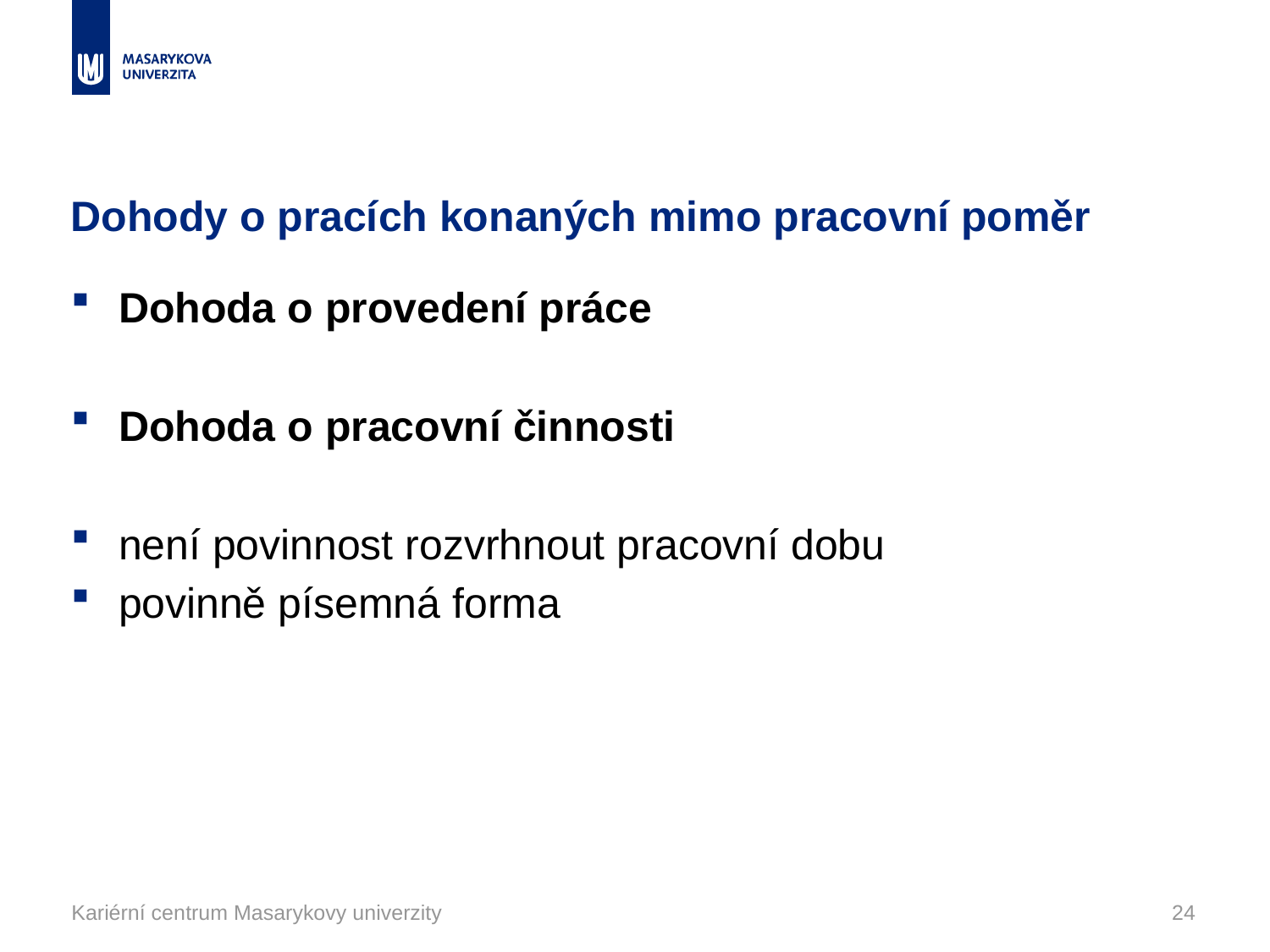

# Dohody o pracích konaných mimo pracovní poměr
Dohoda o provedení práce

Dohoda o pracovní činnosti

není povinnost rozvrhnout pracovní dobu
povinně písemná forma
Kariérní centrum Masarykovy univerzity
24